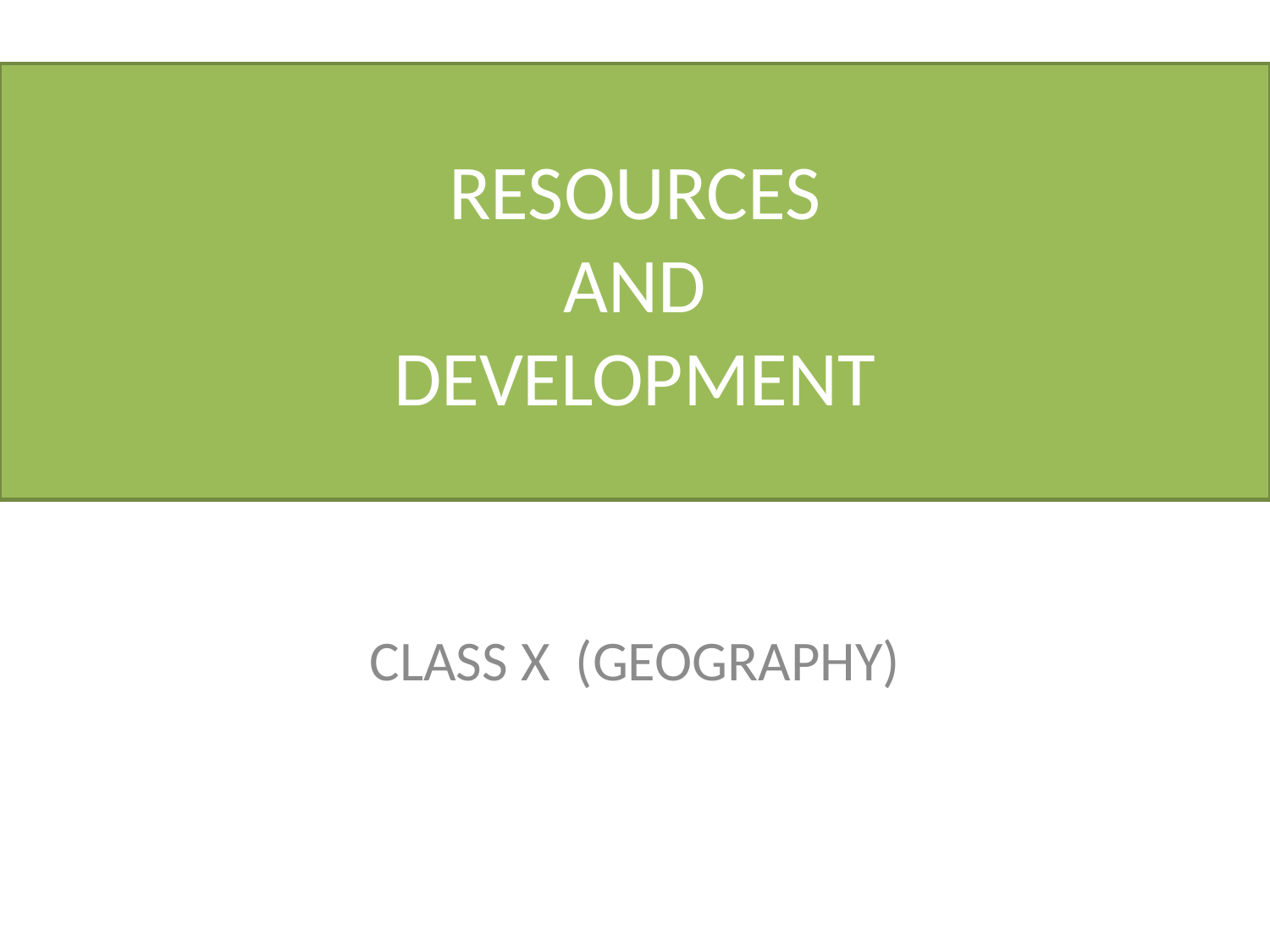

# RESOURCES AND DEVELOPMENT

CLASS X  (GEOGRAPHY)